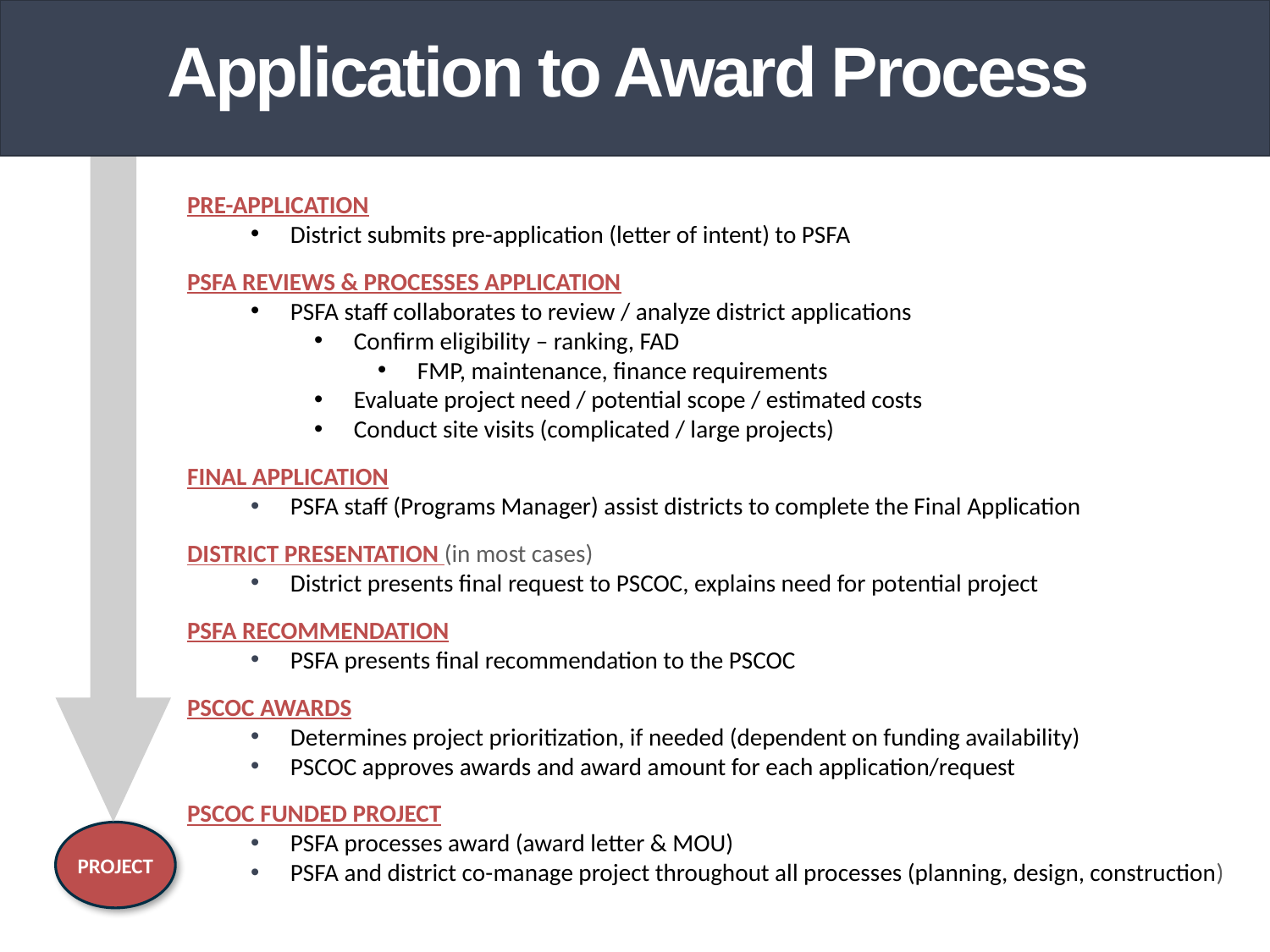

# Application to Award Process
PRE-APPLICATION
District submits pre-application (letter of intent) to PSFA
PSFA REVIEWS & PROCESSES APPLICATION
PSFA staff collaborates to review / analyze district applications
Confirm eligibility – ranking, FAD
FMP, maintenance, finance requirements
Evaluate project need / potential scope / estimated costs
Conduct site visits (complicated / large projects)
FINAL APPLICATION
PSFA staff (Programs Manager) assist districts to complete the Final Application
DISTRICT PRESENTATION (in most cases)
District presents final request to PSCOC, explains need for potential project
PSFA RECOMMENDATION
PSFA presents final recommendation to the PSCOC
PSCOC AWARDS
Determines project prioritization, if needed (dependent on funding availability)
PSCOC approves awards and award amount for each application/request
PSCOC FUNDED PROJECT
PSFA processes award (award letter & MOU)
PSFA and district co-manage project throughout all processes (planning, design, construction)

PROJECT